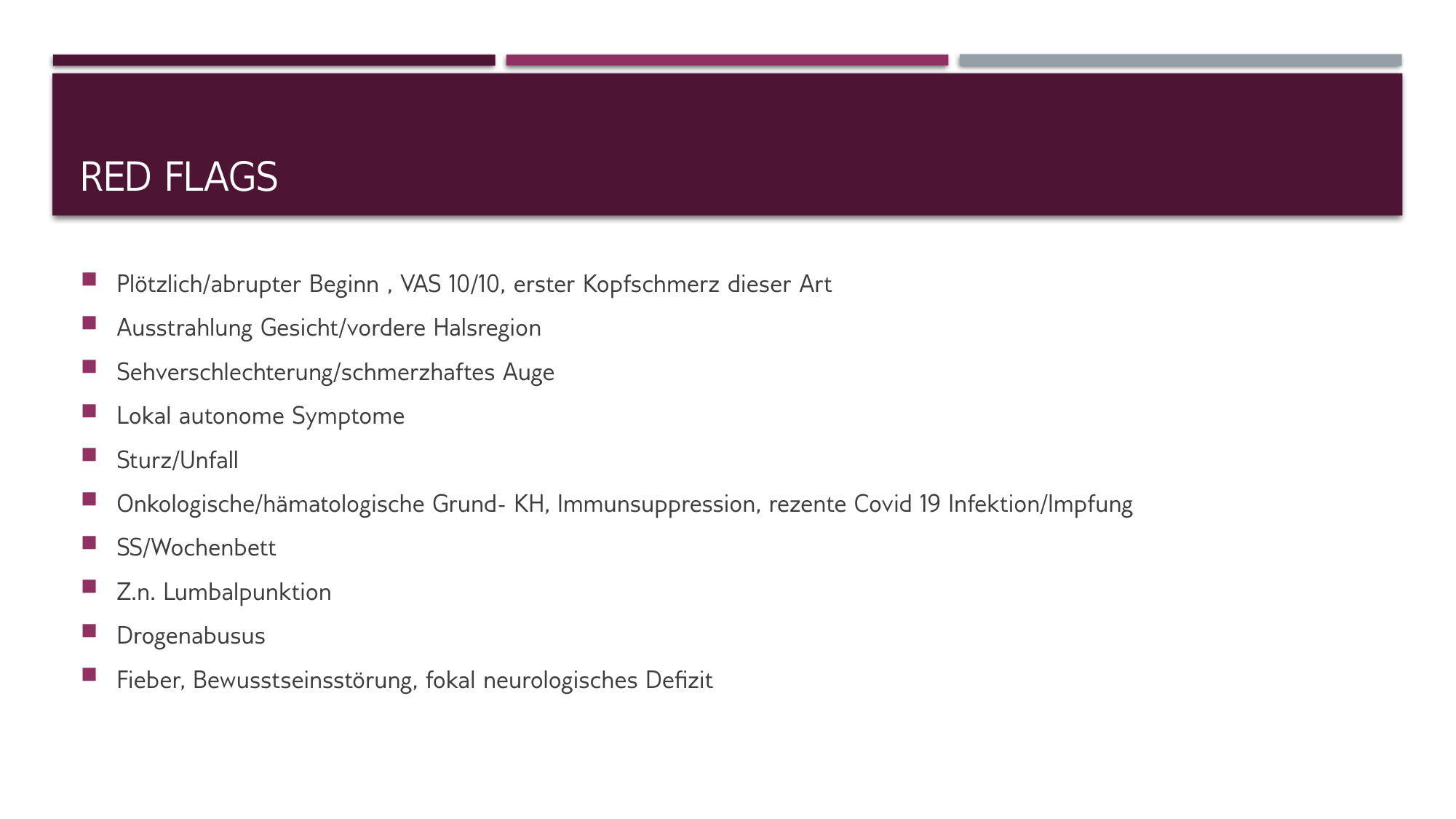

# Red Flags
Plötzlich/abrupter Beginn , VAS 10/10, erster Kopfschmerz dieser Art
Ausstrahlung Gesicht/vordere Halsregion
Sehverschlechterung/schmerzhaftes Auge
Lokal autonome Symptome
Sturz/Unfall
Onkologische/hämatologische Grund- KH, Immunsuppression, rezente Covid 19 Infektion/Impfung
SS/Wochenbett
Z.n. Lumbalpunktion
Drogenabusus
Fieber, Bewusstseinsstörung, fokal neurologisches Defizit